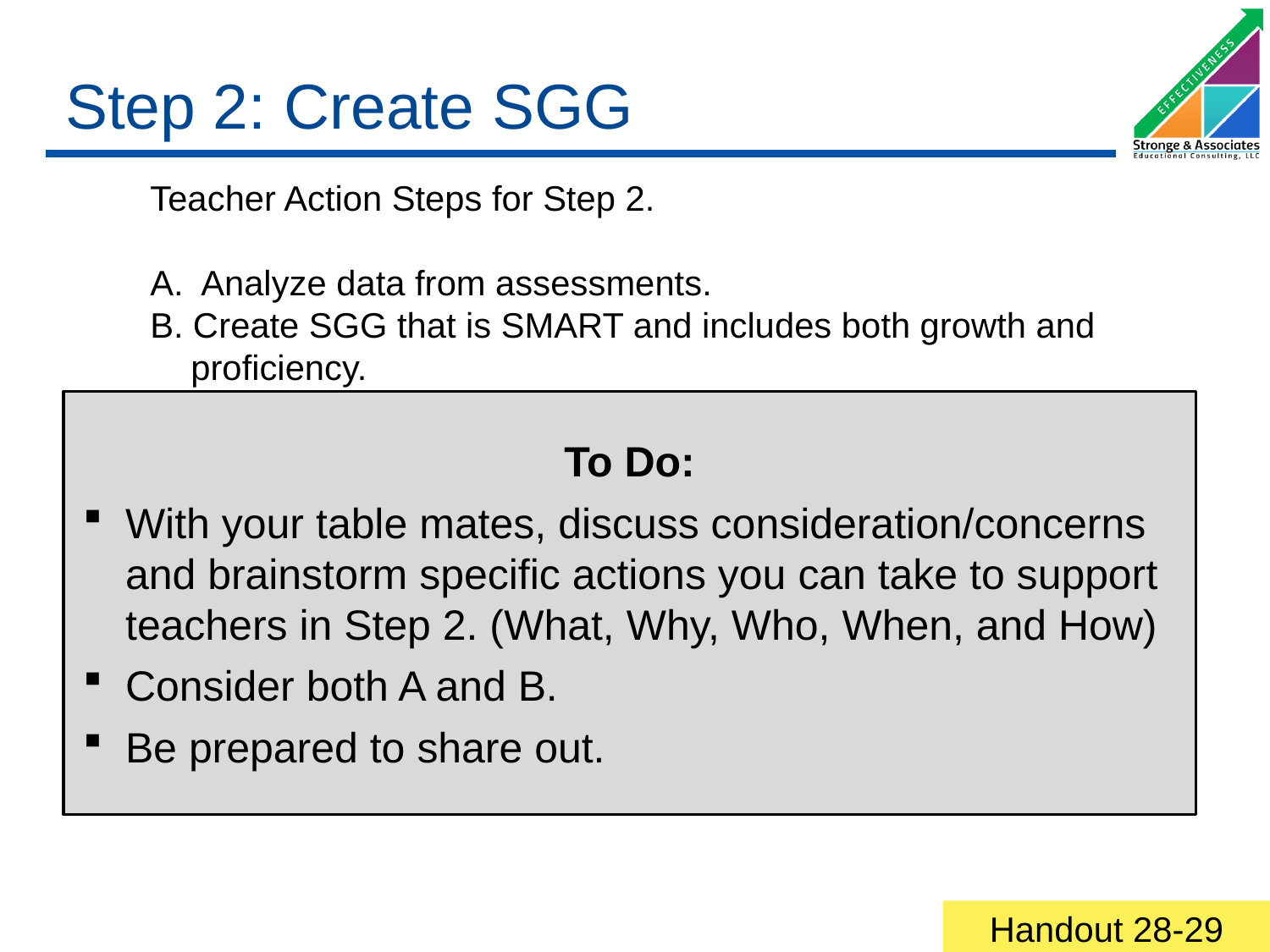

# Step 2: Create SGG
Teacher Action Steps for Step 2.

A.  Analyze data from assessments.
B. Create SGG that is SMART and includes both growth and proficiency.
To Do:
With your table mates, discuss consideration/concerns and brainstorm specific actions you can take to support teachers in Step 2. (What, Why, Who, When, and How)
Consider both A and B.
Be prepared to share out.
Handout 28-29